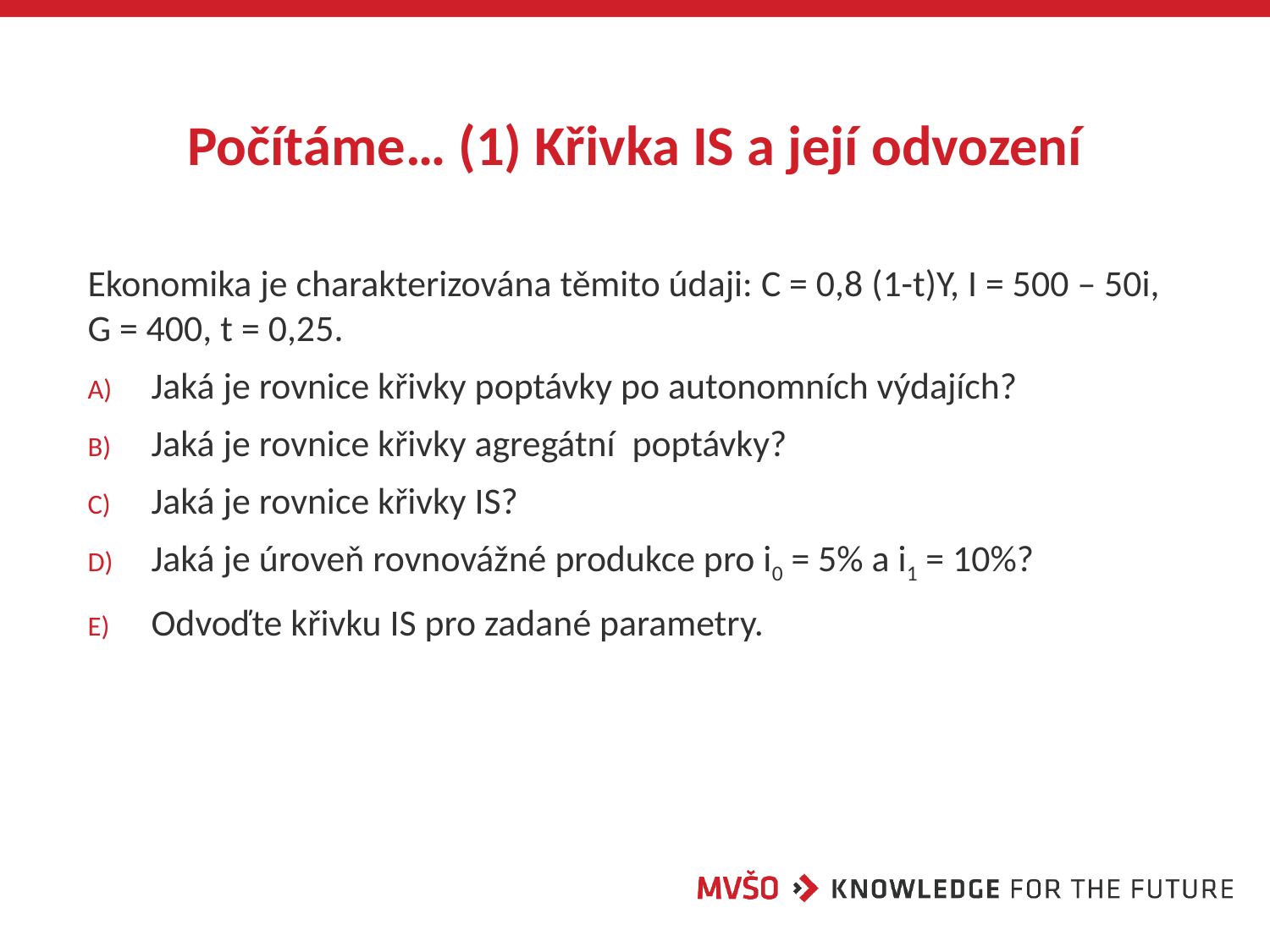

# Počítáme… (1) Křivka IS a její odvození
Ekonomika je charakterizována těmito údaji: C = 0,8 (1-t)Y, I = 500 – 50i, G = 400, t = 0,25.
Jaká je rovnice křivky poptávky po autonomních výdajích?
Jaká je rovnice křivky agregátní  poptávky?
Jaká je rovnice křivky IS?
Jaká je úroveň rovnovážné produkce pro i0 = 5% a i1 = 10%?
Odvoďte křivku IS pro zadané parametry.